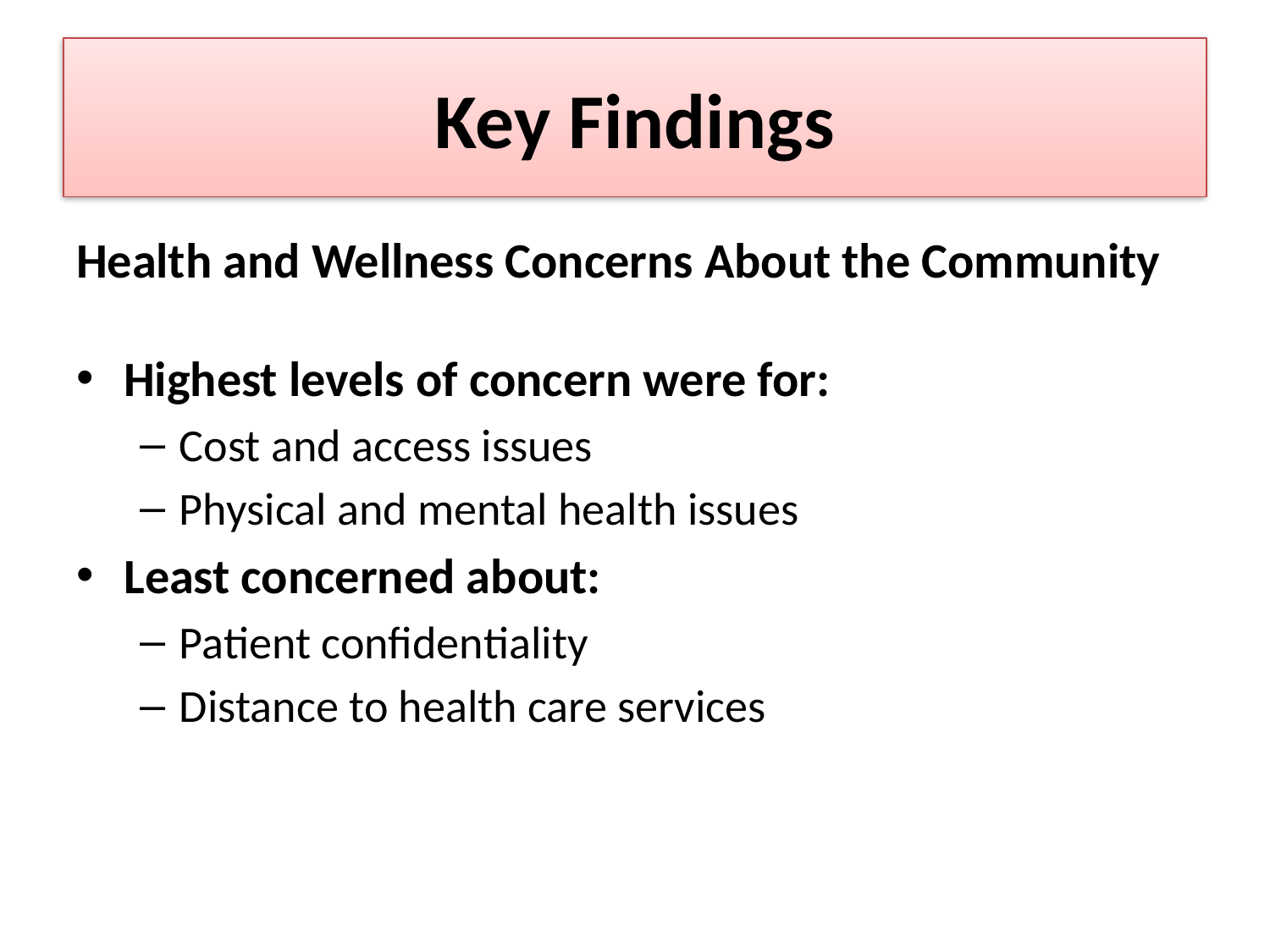

# Key Findings
Health and Wellness Concerns About the Community

Highest levels of concern were for:
Cost and access issues
Physical and mental health issues
Least concerned about:
Patient confidentiality
Distance to health care services